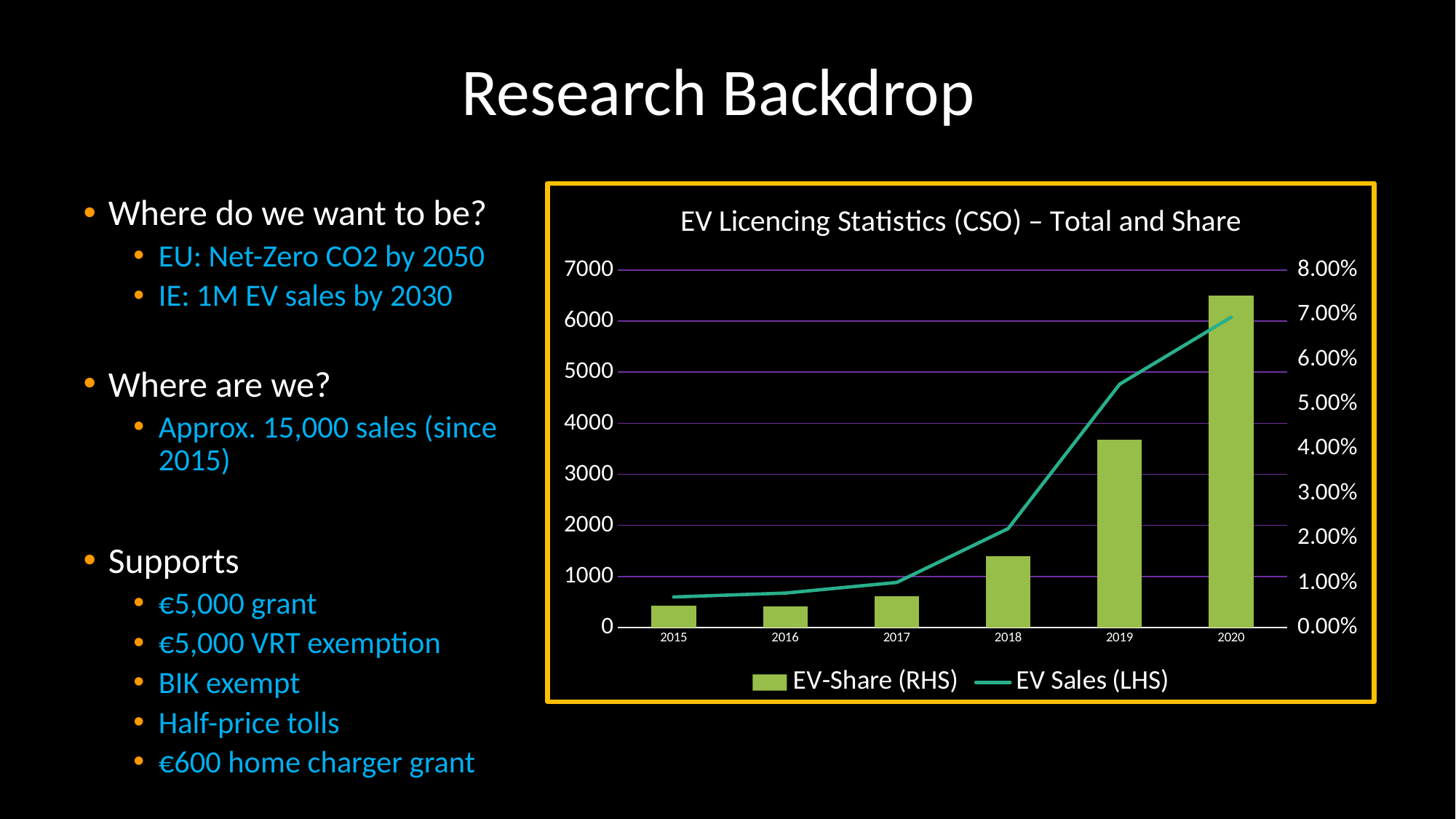

# Research Backdrop

### Chart: EV Licencing Statistics (CSO) – Total and Share

| Category | EV-Share (RHS) | EV Sales (LHS) |
|---|---|---|
| 2015 | 0.004937659978531913 | 598.0 |
| 2016 | 0.004755832059240054 | 675.0 |
| 2017 | 0.006942421976465032 | 882.0 |
| 2018 | 0.015987520324867735 | 1937.0 |
| 2019 | 0.04204580556903932 | 4764.0 |
| 2020 | 0.07427055702917772 | 6076.0 |
Where do we want to be?
EU: Net-Zero CO2 by 2050
IE: 1M EV sales by 2030

Where are we?
Approx. 15,000 sales (since 2015)

Supports
€5,000 grant
€5,000 VRT exemption
BIK exempt
Half-price tolls
€600 home charger grant